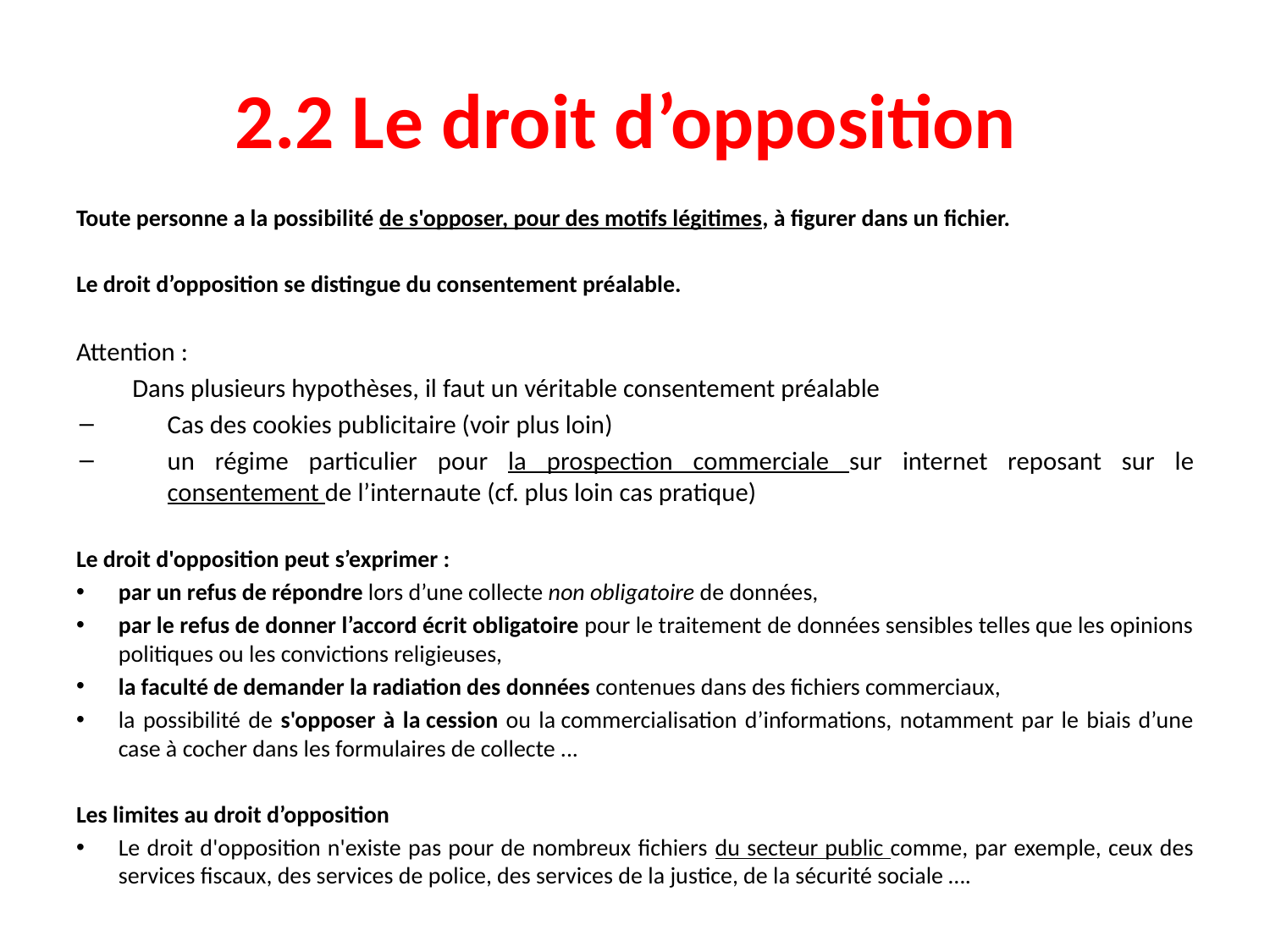

# 2.2 Le droit d’opposition
Toute personne a la possibilité de s'opposer, pour des motifs légitimes, à figurer dans un fichier.

Le droit d’opposition se distingue du consentement préalable.

Attention :
Dans plusieurs hypothèses, il faut un véritable consentement préalable
Cas des cookies publicitaire (voir plus loin)
un régime particulier pour la prospection commerciale sur internet reposant sur le consentement de l’internaute (cf. plus loin cas pratique)

Le droit d'opposition peut s’exprimer :
par un refus de répondre lors d’une collecte non obligatoire de données,
par le refus de donner l’accord écrit obligatoire pour le traitement de données sensibles telles que les opinions politiques ou les convictions religieuses,
la faculté de demander la radiation des données contenues dans des fichiers commerciaux,
la possibilité de s'opposer à la cession ou la commercialisation d’informations, notamment par le biais d’une case à cocher dans les formulaires de collecte ...

Les limites au droit d’opposition
Le droit d'opposition n'existe pas pour de nombreux fichiers du secteur public comme, par exemple, ceux des services fiscaux, des services de police, des services de la justice, de la sécurité sociale ….